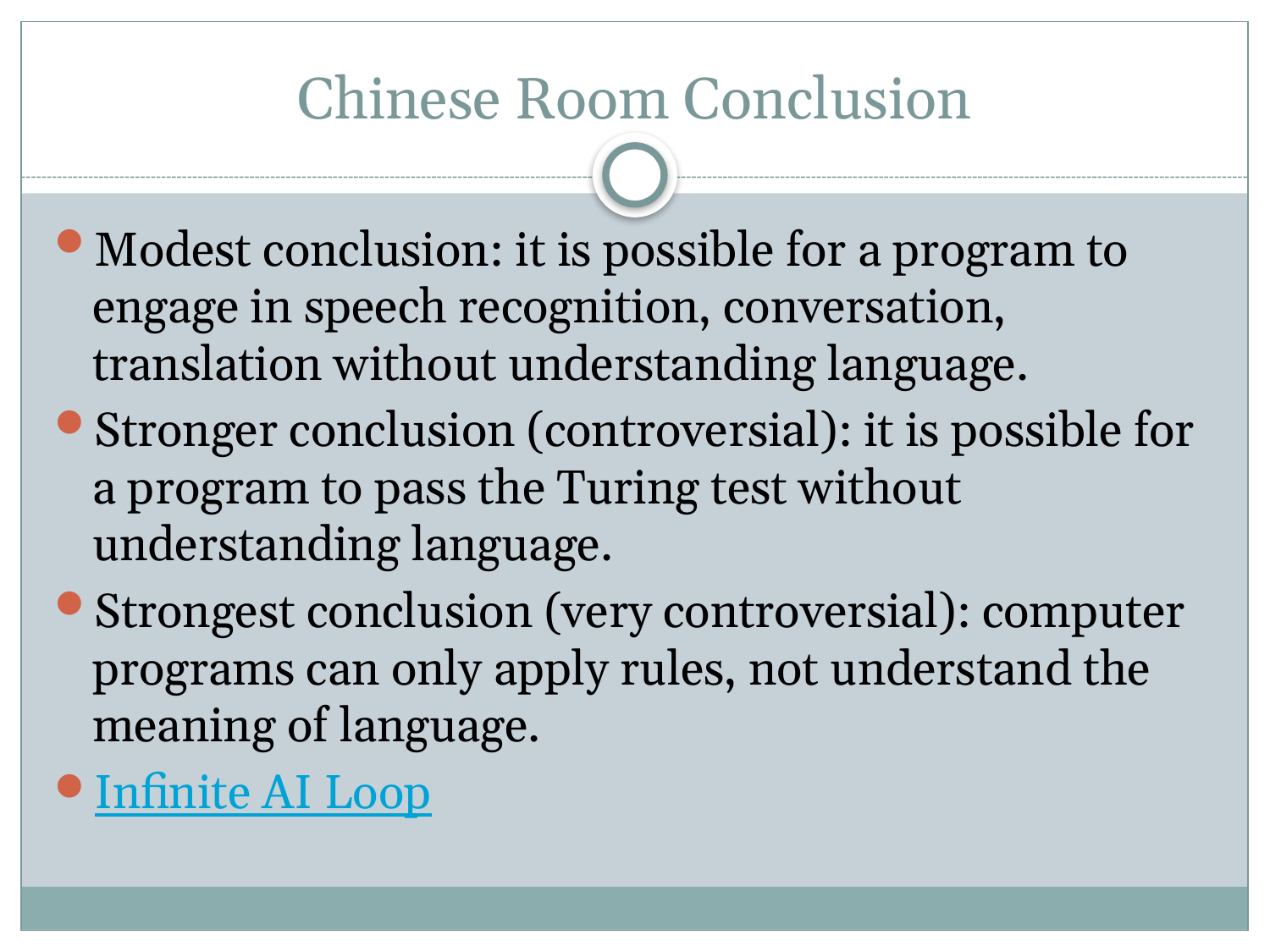

# Chinese Room Conclusion
Modest conclusion: it is possible for a program to engage in speech recognition, conversation, translation without understanding language.
Stronger conclusion (controversial): it is possible for a program to pass the Turing test without understanding language.
Strongest conclusion (very controversial): computer programs can only apply rules, not understand the meaning of language.
Infinite AI Loop